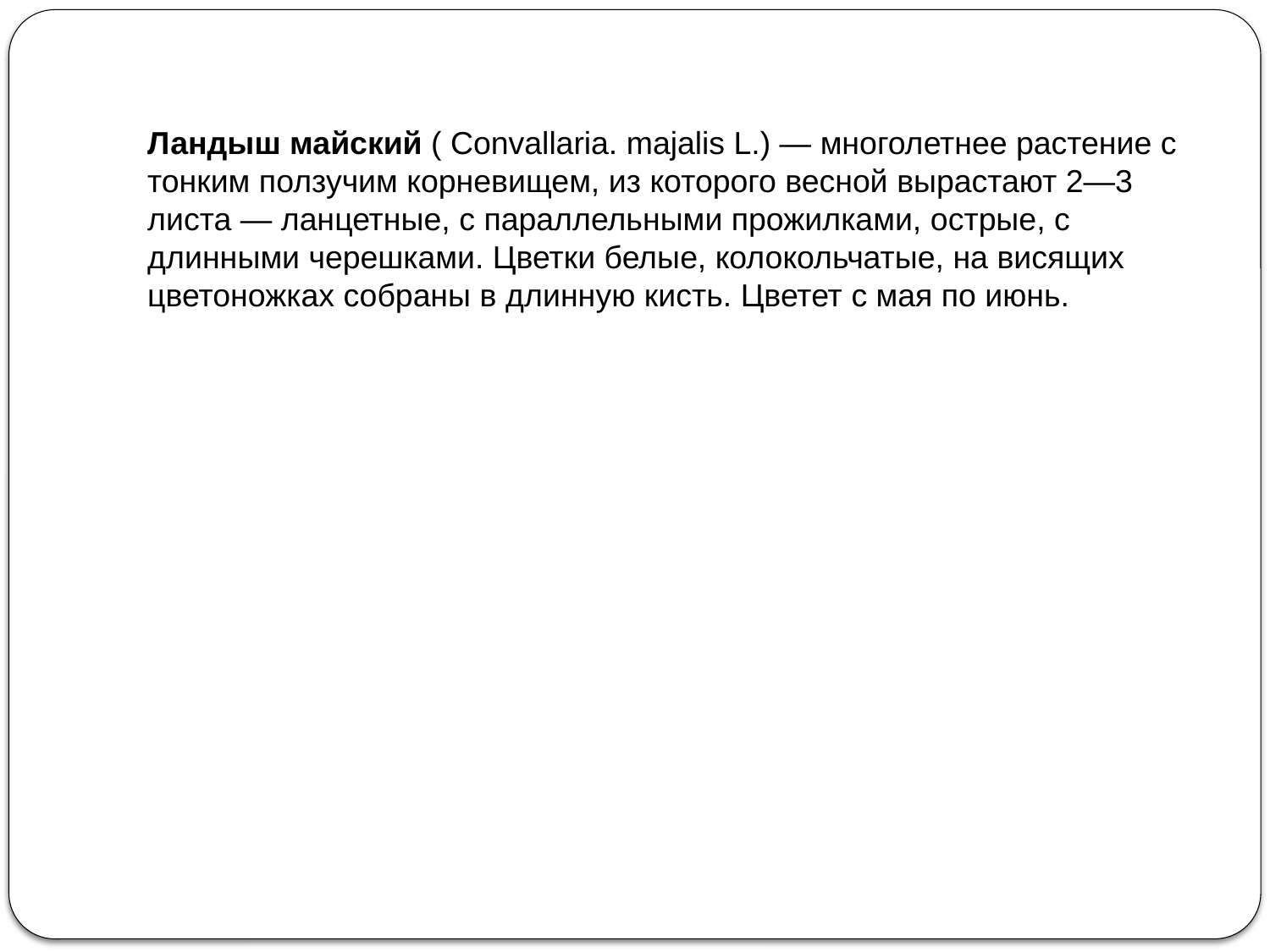

Ландыш майский ( Convallaria. majalis L.) — многолетнее растение с тонким ползучим корневищем, из которого весной вырастают 2—3 листа — ланцетные, с параллельными прожилками, острые, с длинными черешками. Цветки белые, колокольчатые, на висящих цветоножках собраны в длинную кисть. Цветет с мая по июнь.